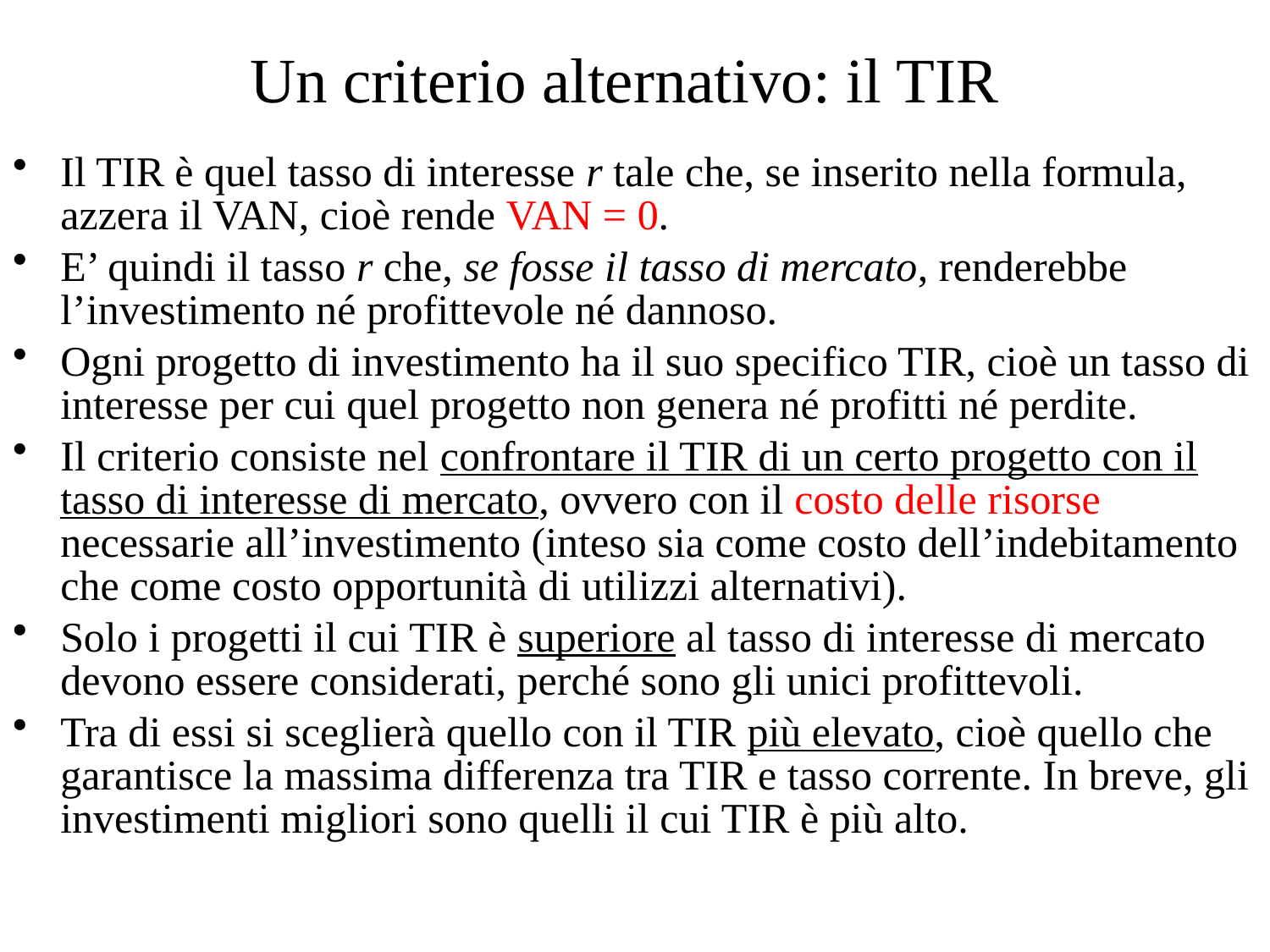

# Un criterio alternativo: il TIR
Il TIR è quel tasso di interesse r tale che, se inserito nella formula, azzera il VAN, cioè rende VAN = 0.
E’ quindi il tasso r che, se fosse il tasso di mercato, renderebbe l’investimento né profittevole né dannoso.
Ogni progetto di investimento ha il suo specifico TIR, cioè un tasso di interesse per cui quel progetto non genera né profitti né perdite.
Il criterio consiste nel confrontare il TIR di un certo progetto con il tasso di interesse di mercato, ovvero con il costo delle risorse necessarie all’investimento (inteso sia come costo dell’indebitamento che come costo opportunità di utilizzi alternativi).
Solo i progetti il cui TIR è superiore al tasso di interesse di mercato devono essere considerati, perché sono gli unici profittevoli.
Tra di essi si sceglierà quello con il TIR più elevato, cioè quello che garantisce la massima differenza tra TIR e tasso corrente. In breve, gli investimenti migliori sono quelli il cui TIR è più alto.